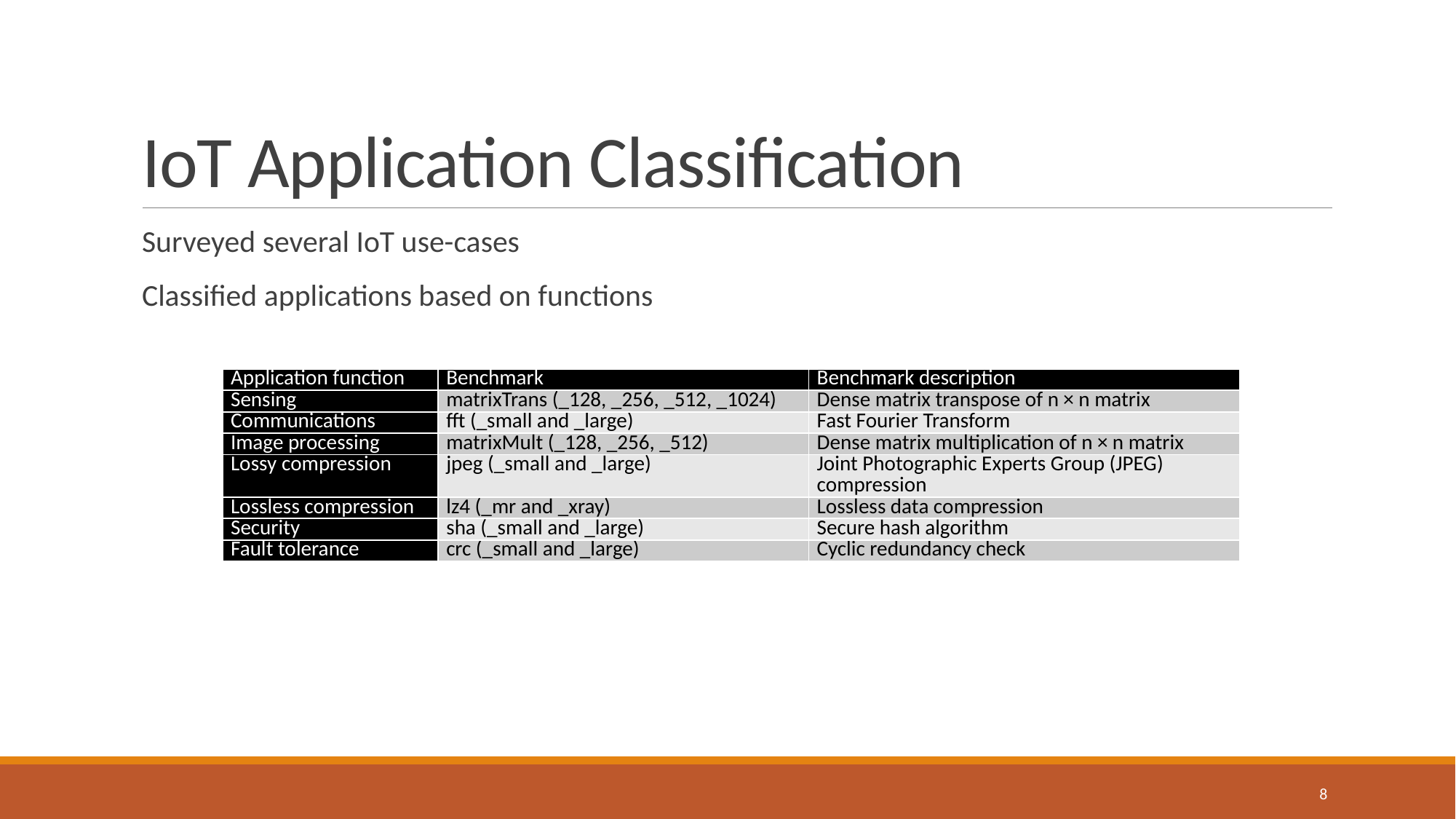

# IoT Application Classification
Surveyed several IoT use-cases
Classified applications based on functions
| Application function | Benchmark | Benchmark description |
| --- | --- | --- |
| Sensing | matrixTrans (\_128, \_256, \_512, \_1024) | Dense matrix transpose of n × n matrix |
| Communications | fft (\_small and \_large) | Fast Fourier Transform |
| Image processing | matrixMult (\_128, \_256, \_512) | Dense matrix multiplication of n × n matrix |
| Lossy compression | jpeg (\_small and \_large) | Joint Photographic Experts Group (JPEG) compression |
| Lossless compression | lz4 (\_mr and \_xray) | Lossless data compression |
| Security | sha (\_small and \_large) | Secure hash algorithm |
| Fault tolerance | crc (\_small and \_large) | Cyclic redundancy check |
8